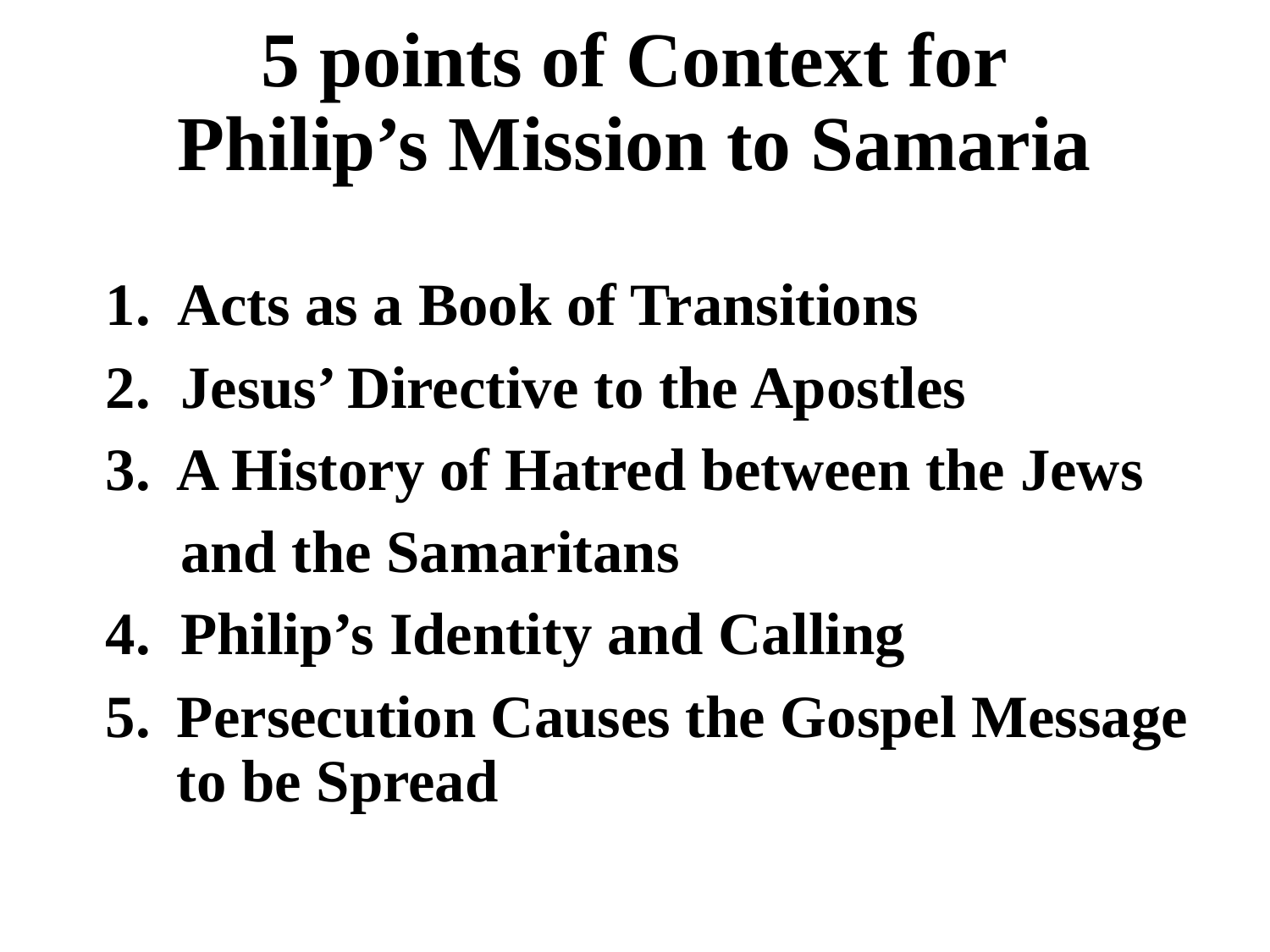

# 5 points of Context for Philip’s Mission to Samaria
1.  Acts as a Book of Transitions
2.  Jesus’ Directive to the Apostles
A History of Hatred between the Jews
     and the Samaritans
4.  Philip’s Identity and Calling
Persecution Causes the Gospel Message to be Spread